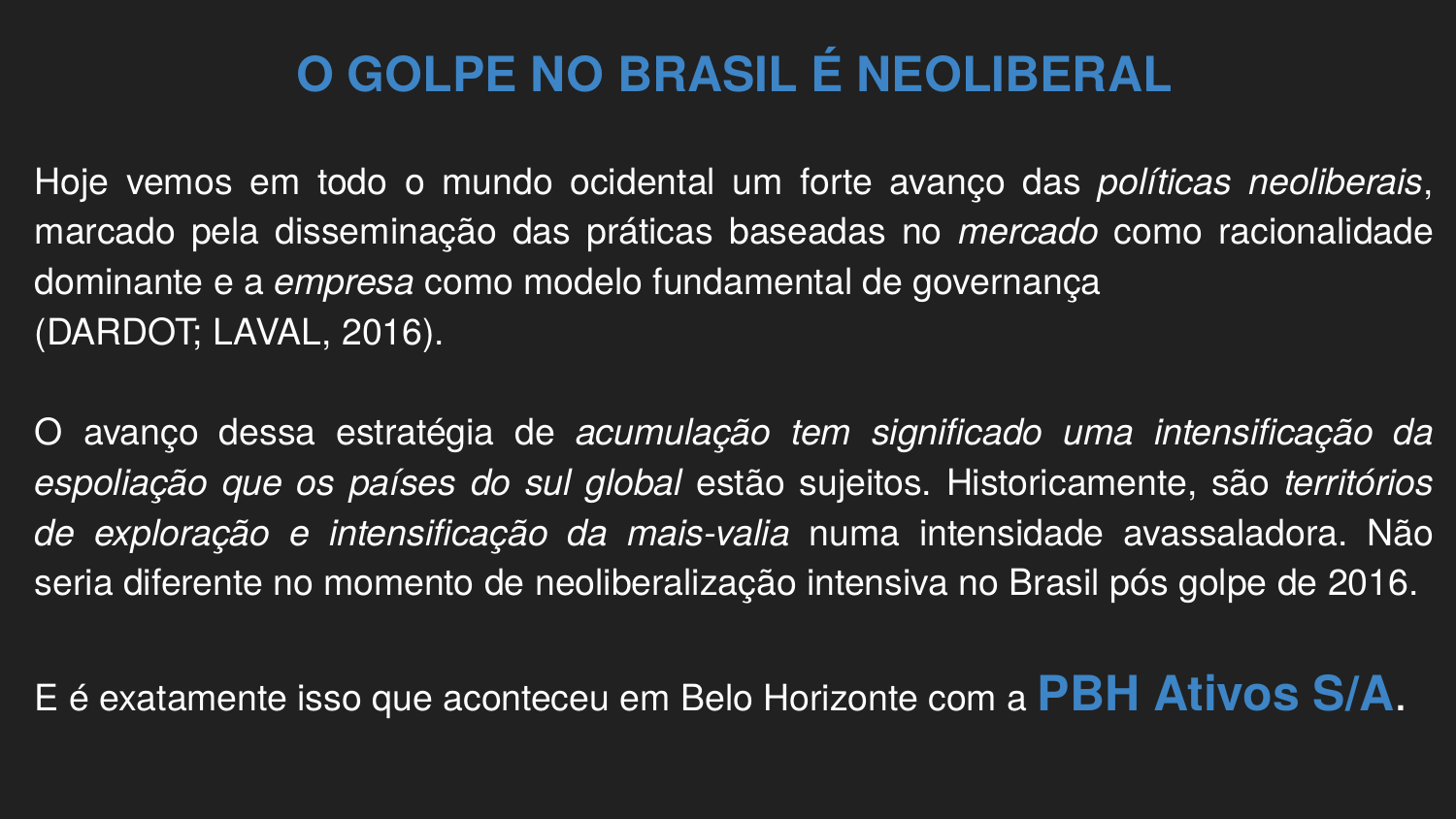

O GOLPE NO BRASIL É NEOLIBERAL

Hoje vemos em todo o mundo ocidental um forte avanço das políticas neoliberais, marcado pela disseminação das práticas baseadas no mercado como racionalidade dominante e a empresa como modelo fundamental de governança
(DARDOT; LAVAL, 2016).

O avanço dessa estratégia de acumulação tem significado uma intensificação da espoliação que os países do sul global estão sujeitos. Historicamente, são territórios de exploração e intensificação da mais-valia numa intensidade avassaladora. Não seria diferente no momento de neoliberalização intensiva no Brasil pós golpe de 2016.

E é exatamente isso que aconteceu em Belo Horizonte com a PBH Ativos S/A.